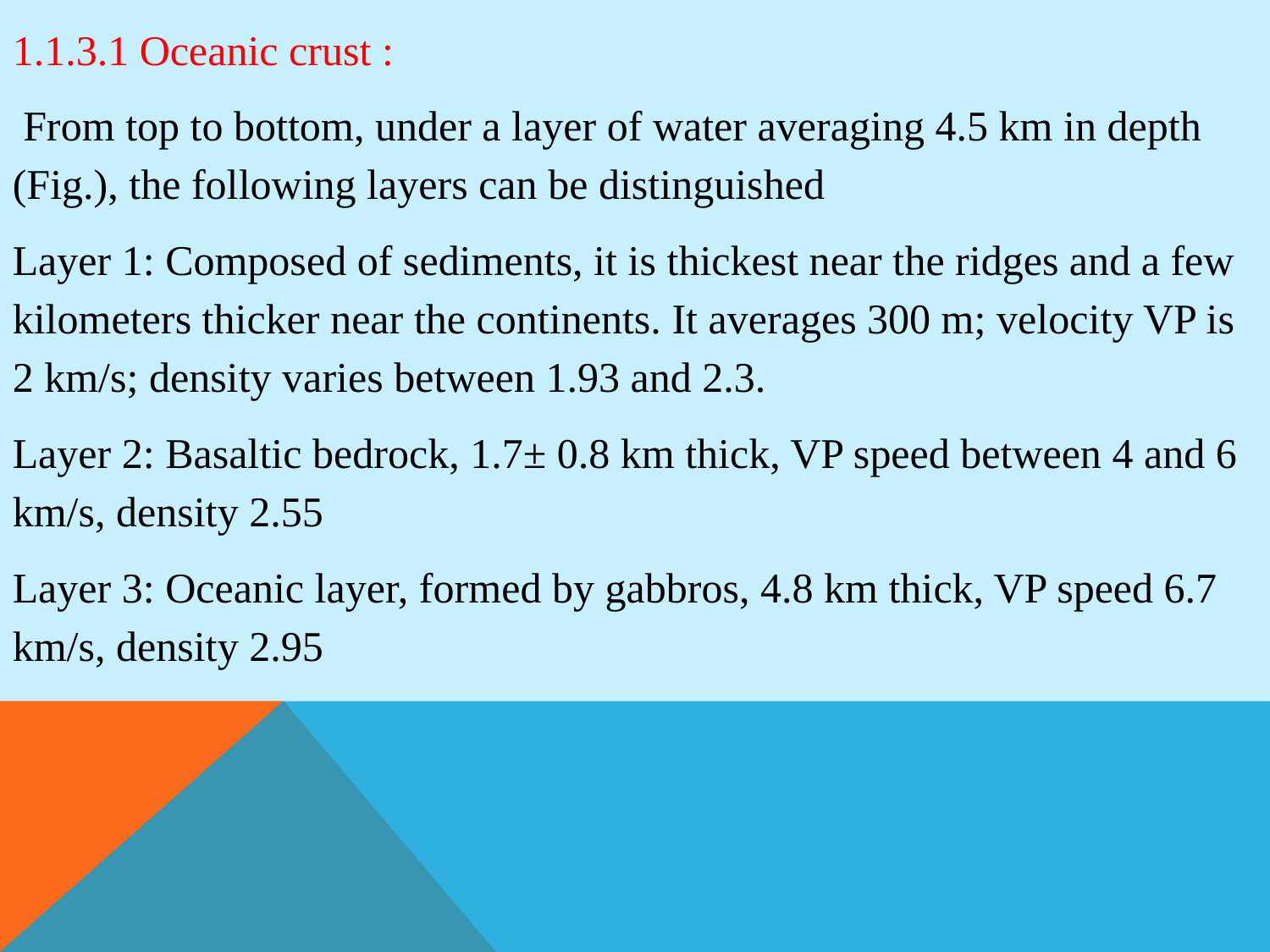

1.1.3.1 Oceanic crust :
 From top to bottom, under a layer of water averaging 4.5 km in depth (Fig.), the following layers can be distinguished
Layer 1: Composed of sediments, it is thickest near the ridges and a few kilometers thicker near the continents. It averages 300 m; velocity VP is 2 km/s; density varies between 1.93 and 2.3.
Layer 2: Basaltic bedrock, 1.7± 0.8 km thick, VP speed between 4 and 6 km/s, density 2.55
Layer 3: Oceanic layer, formed by gabbros, 4.8 km thick, VP speed 6.7 km/s, density 2.95